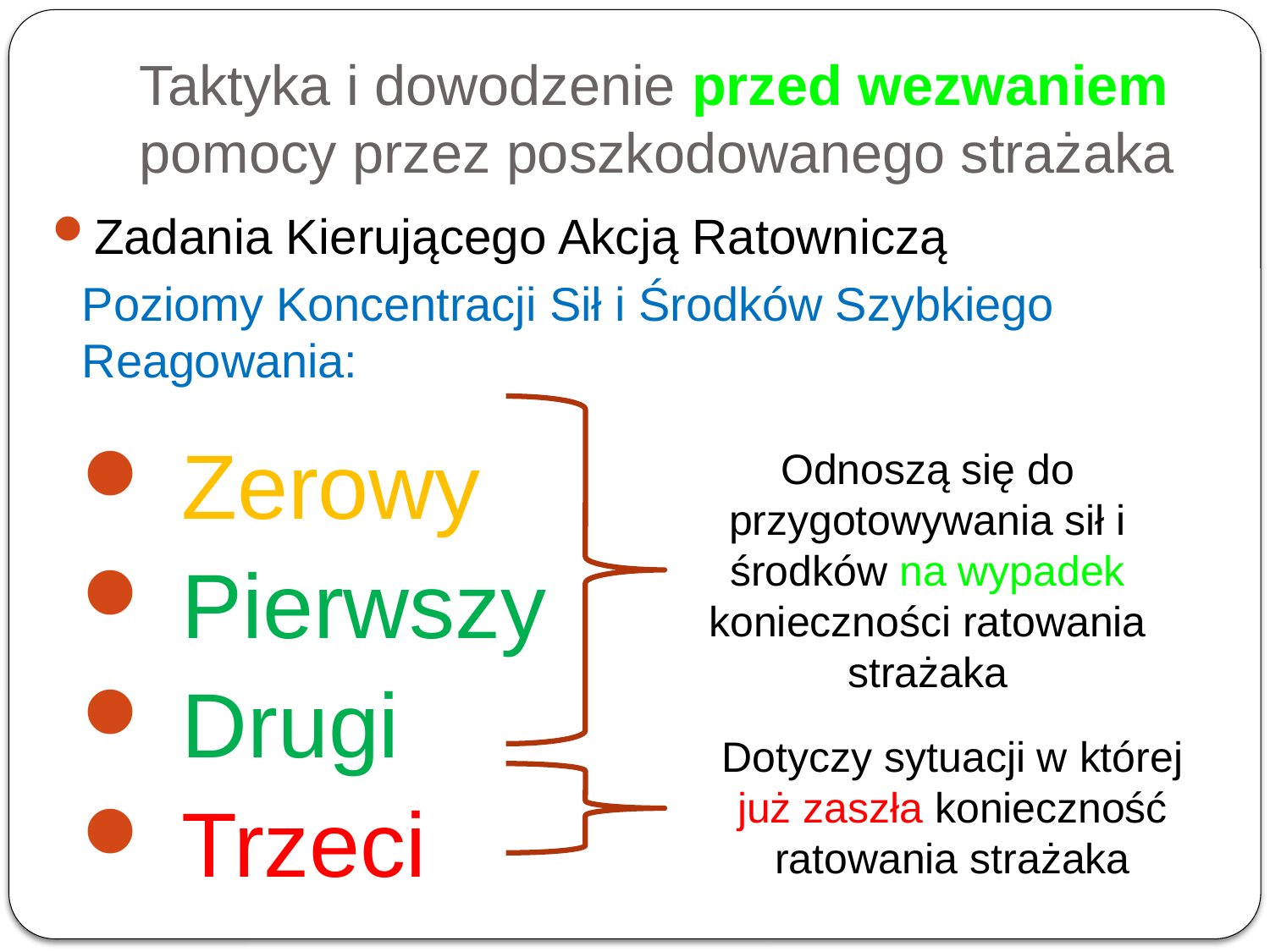

# Taktyka i dowodzenie przed wezwaniem pomocy przez poszkodowanego strażaka
Zadania Kierującego Akcją Ratowniczą

Poziomy Koncentracji Sił i Środków Szybkiego Reagowania:

 Zerowy
 Pierwszy
 Drugi
 Trzeci

Odnoszą się do przygotowywania sił i środków na wypadek konieczności ratowania strażaka
Dotyczy sytuacji w której już zaszła konieczność ratowania strażaka